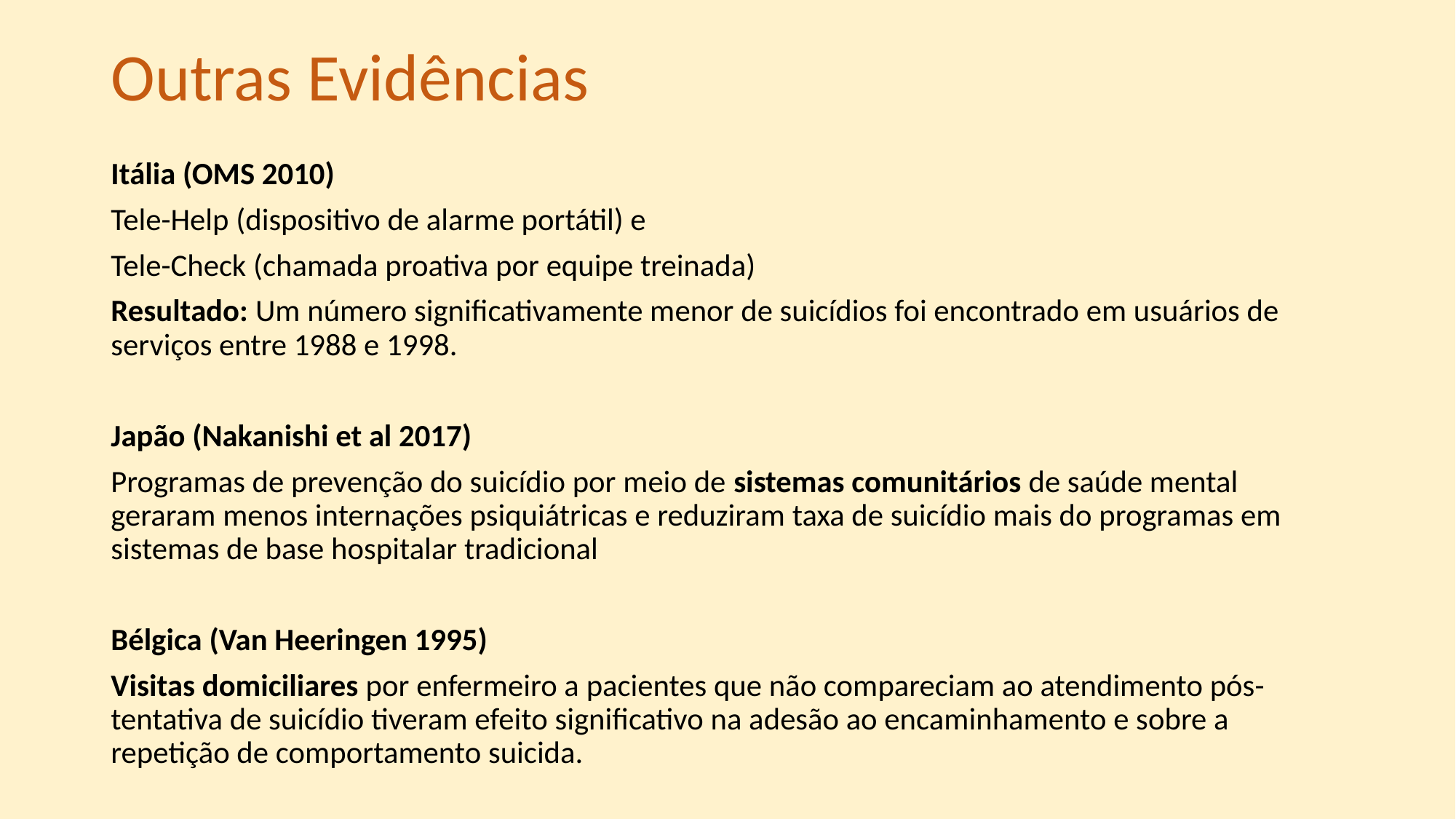

# Outras Evidências
Itália (OMS 2010)
Tele-Help (dispositivo de alarme portátil) e
Tele-Check (chamada proativa por equipe treinada)
Resultado: Um número significativamente menor de suicídios foi encontrado em usuários de serviços entre 1988 e 1998.

Japão (Nakanishi et al 2017)
Programas de prevenção do suicídio por meio de sistemas comunitários de saúde mental geraram menos internações psiquiátricas e reduziram taxa de suicídio mais do programas em sistemas de base hospitalar tradicional

Bélgica (Van Heeringen 1995)
Visitas domiciliares por enfermeiro a pacientes que não compareciam ao atendimento pós-tentativa de suicídio tiveram efeito significativo na adesão ao encaminhamento e sobre a repetição de comportamento suicida.